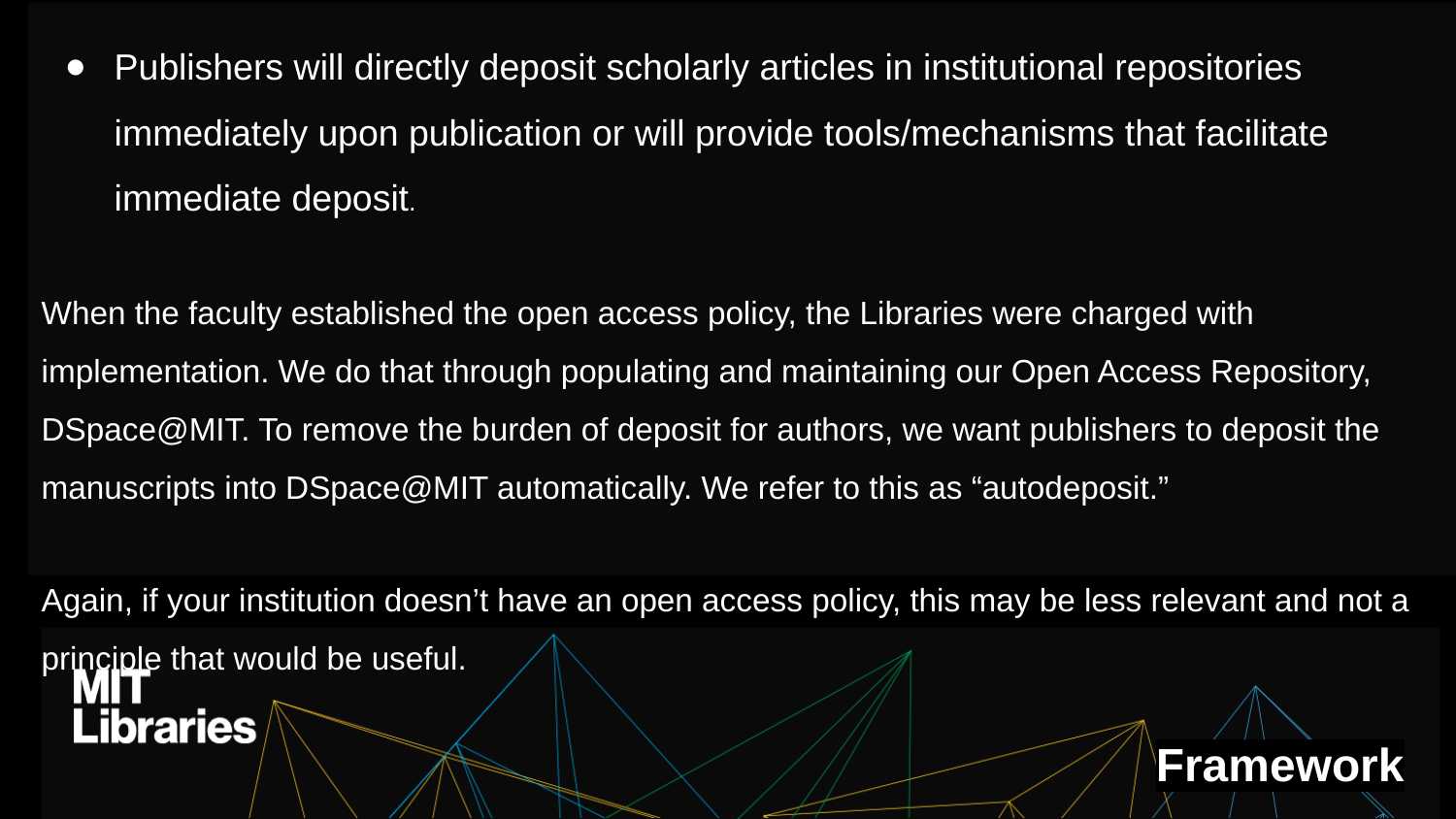

Publishers will directly deposit scholarly articles in institutional repositories immediately upon publication or will provide tools/mechanisms that facilitate immediate deposit.
When the faculty established the open access policy, the Libraries were charged with implementation. We do that through populating and maintaining our Open Access Repository, DSpace@MIT. To remove the burden of deposit for authors, we want publishers to deposit the manuscripts into DSpace@MIT automatically. We refer to this as “autodeposit.”
Again, if your institution doesn’t have an open access policy, this may be less relevant and not a principle that would be useful.

Framework